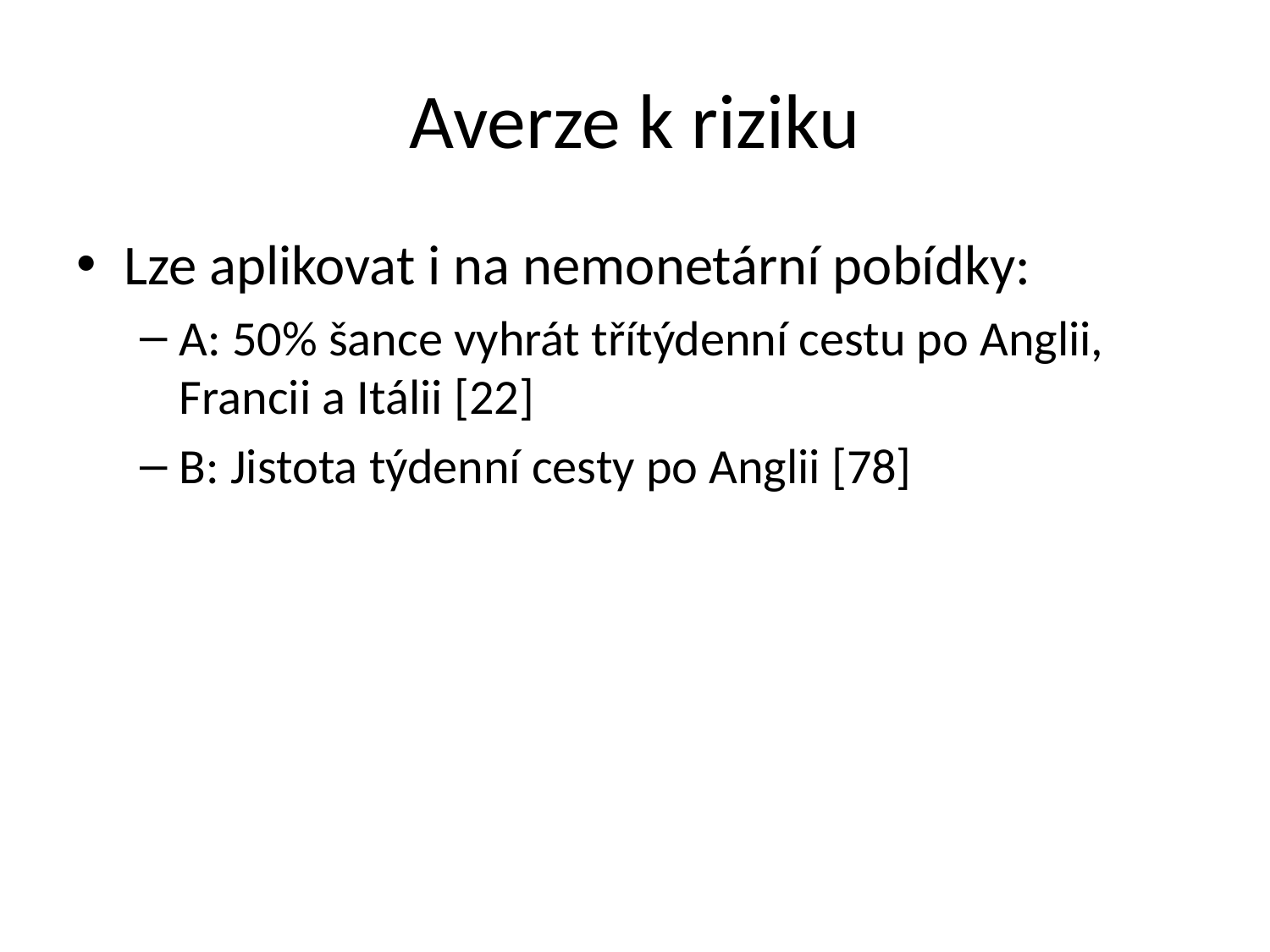

# Averze k riziku
Lze aplikovat i na nemonetární pobídky:
A: 50% šance vyhrát třítýdenní cestu po Anglii, Francii a Itálii [22]
B: Jistota týdenní cesty po Anglii [78]